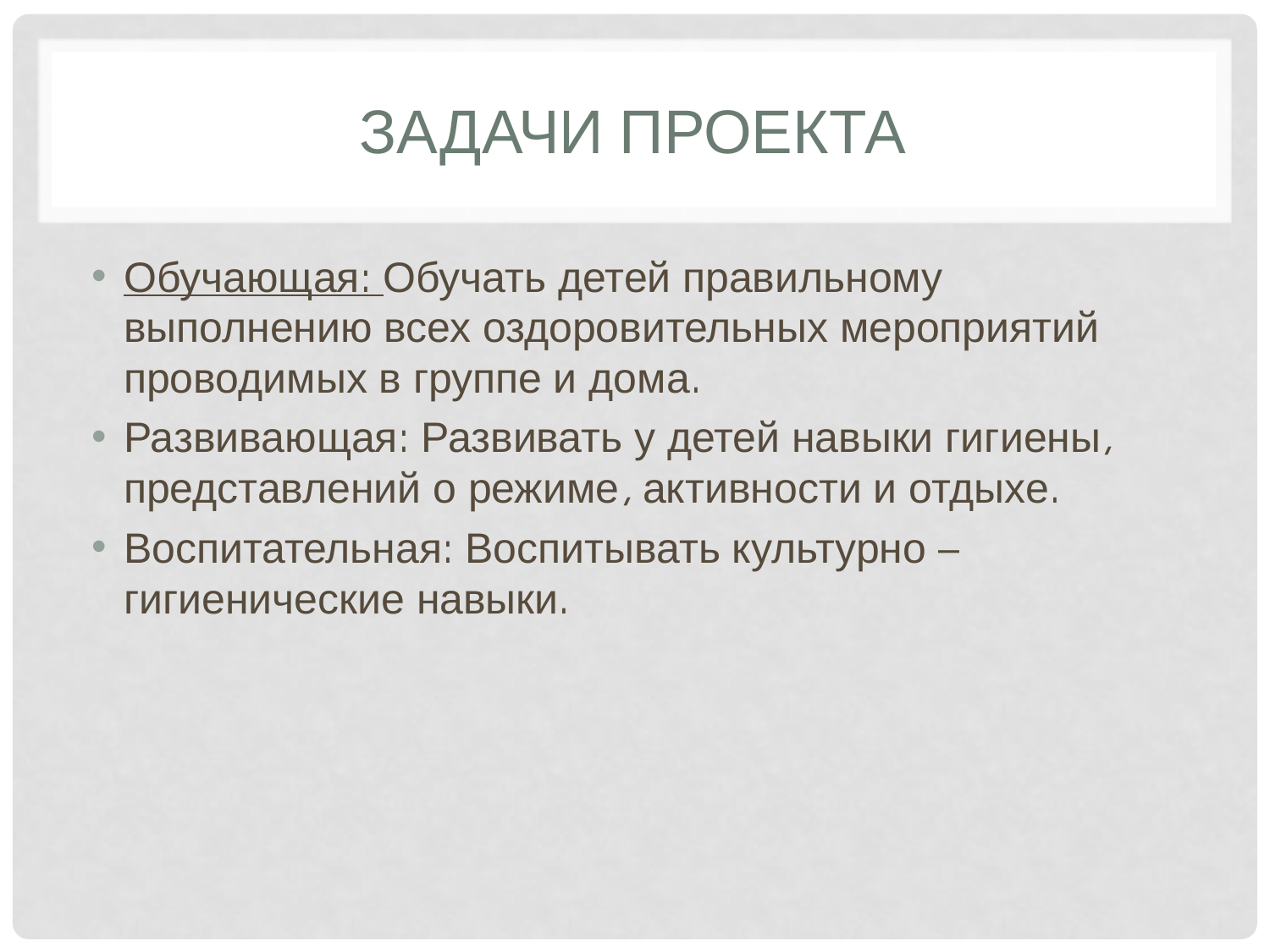

# Задачи проекта
Обучающая: Обучать детей правильному выполнению всех оздоровительных мероприятий проводимых в группе и дома.
Развивающая: Развивать у детей навыки гигиены, представлений о режиме, активности и отдыхе.
Воспитательная: Воспитывать культурно – гигиенические навыки.